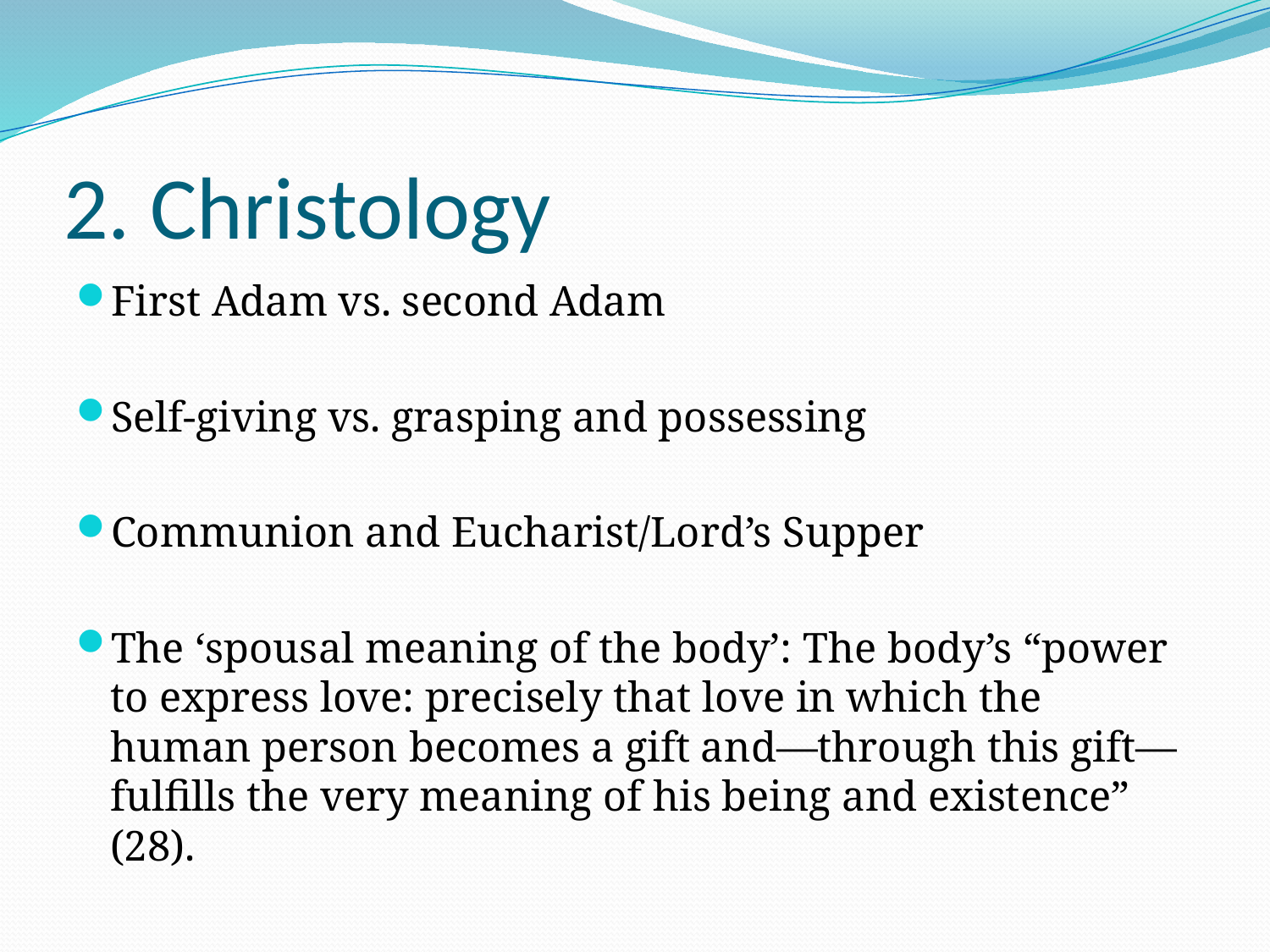

# 2. Christology
First Adam vs. second Adam

Self-giving vs. grasping and possessing

Communion and Eucharist/Lord’s Supper

The ‘spousal meaning of the body’: The body’s “power to express love: precisely that love in which the human person becomes a gift and—through this gift—fulfills the very meaning of his being and existence” (28).